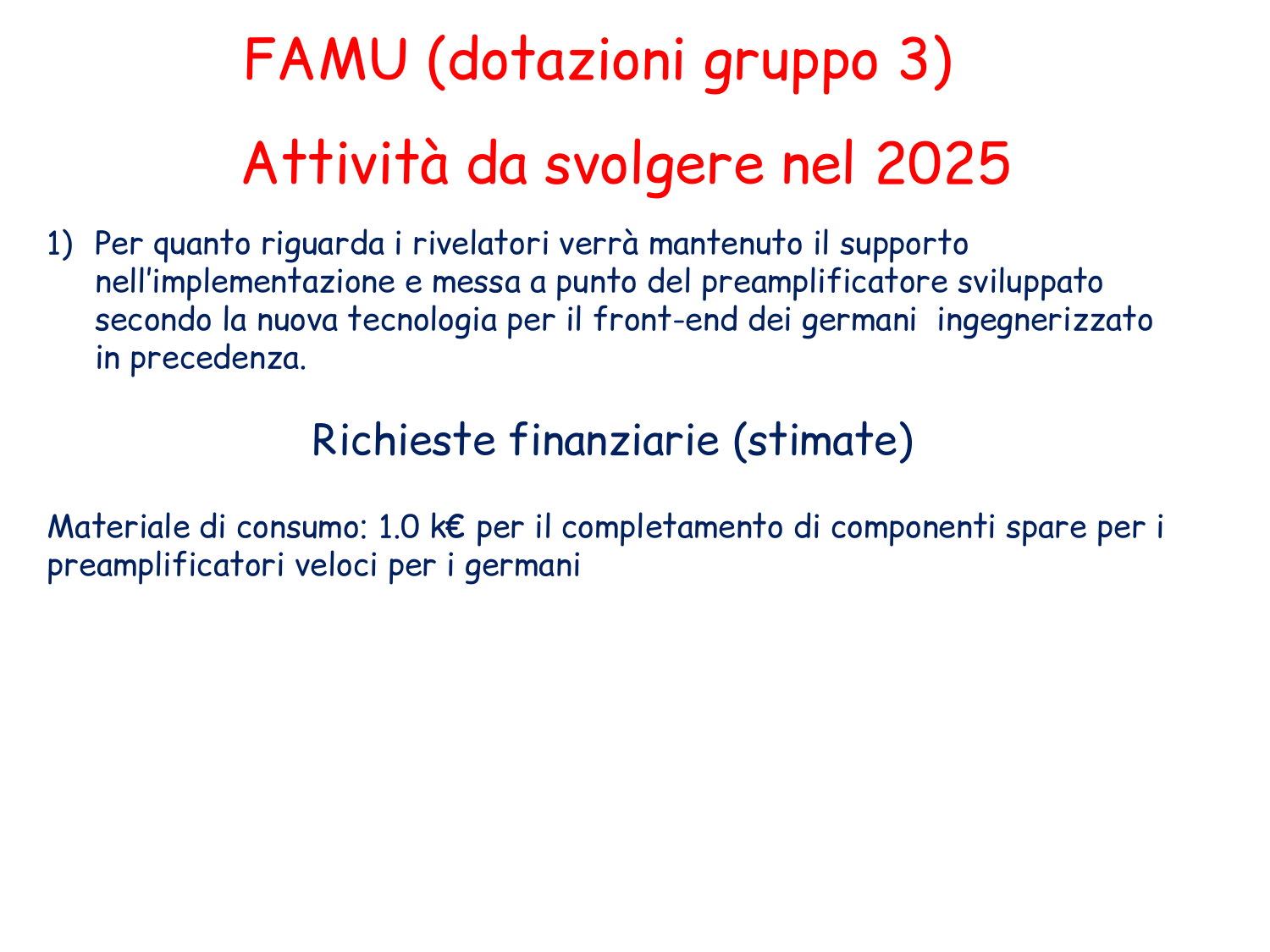

FAMU (dotazioni gruppo 3)
Attività da svolgere nel 2025
Per quanto riguarda i rivelatori verrà mantenuto il supporto nell’implementazione e messa a punto del preamplificatore sviluppato secondo la nuova tecnologia per il front-end dei germani  ingegnerizzato in precedenza.

Richieste finanziarie (stimate)

Materiale di consumo: 1.0 k€ per il completamento di componenti spare per i preamplificatori veloci per i germani